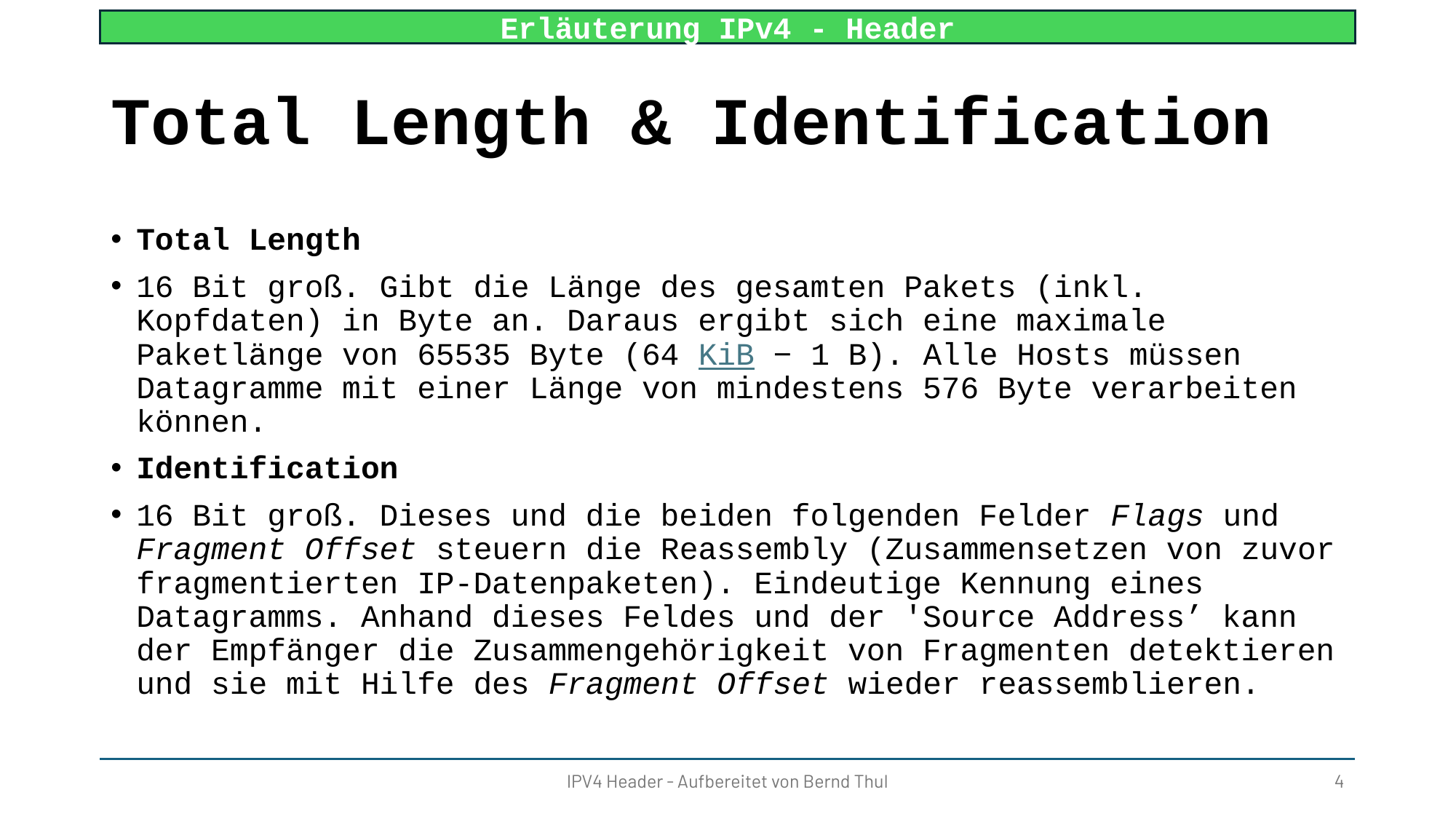

# Total Length & Identification
Total Length
16 Bit groß. Gibt die Länge des gesamten Pakets (inkl. Kopfdaten) in Byte an. Daraus ergibt sich eine maximale Paketlänge von 65535 Byte (64 KiB − 1 B). Alle Hosts müssen Datagramme mit einer Länge von mindestens 576 Byte verarbeiten können.
Identification
16 Bit groß. Dieses und die beiden folgenden Felder Flags und Fragment Offset steuern die Reassembly (Zusammensetzen von zuvor fragmentierten IP-Datenpaketen). Eindeutige Kennung eines Datagramms. Anhand dieses Feldes und der 'Source Address’ kann der Empfänger die Zusammengehörigkeit von Fragmenten detektieren und sie mit Hilfe des Fragment Offset wieder reassemblieren.
IPV4 Header - Aufbereitet von Bernd Thul
4